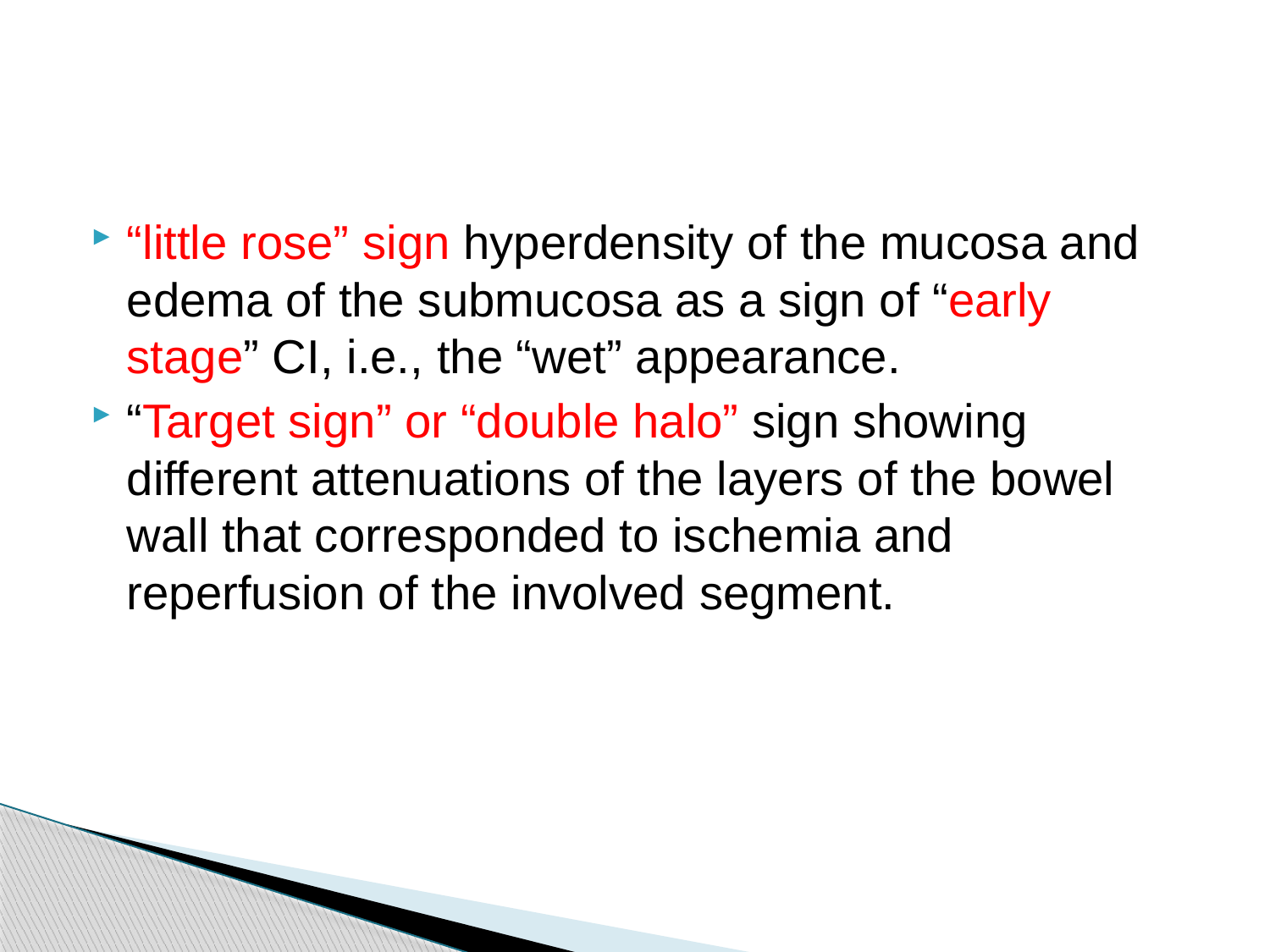

#
“little rose” sign hyperdensity of the mucosa and edema of the submucosa as a sign of “early stage” CI, i.e., the “wet” appearance.
“Target sign” or “double halo” sign showing different attenuations of the layers of the bowel wall that corresponded to ischemia and reperfusion of the involved segment.